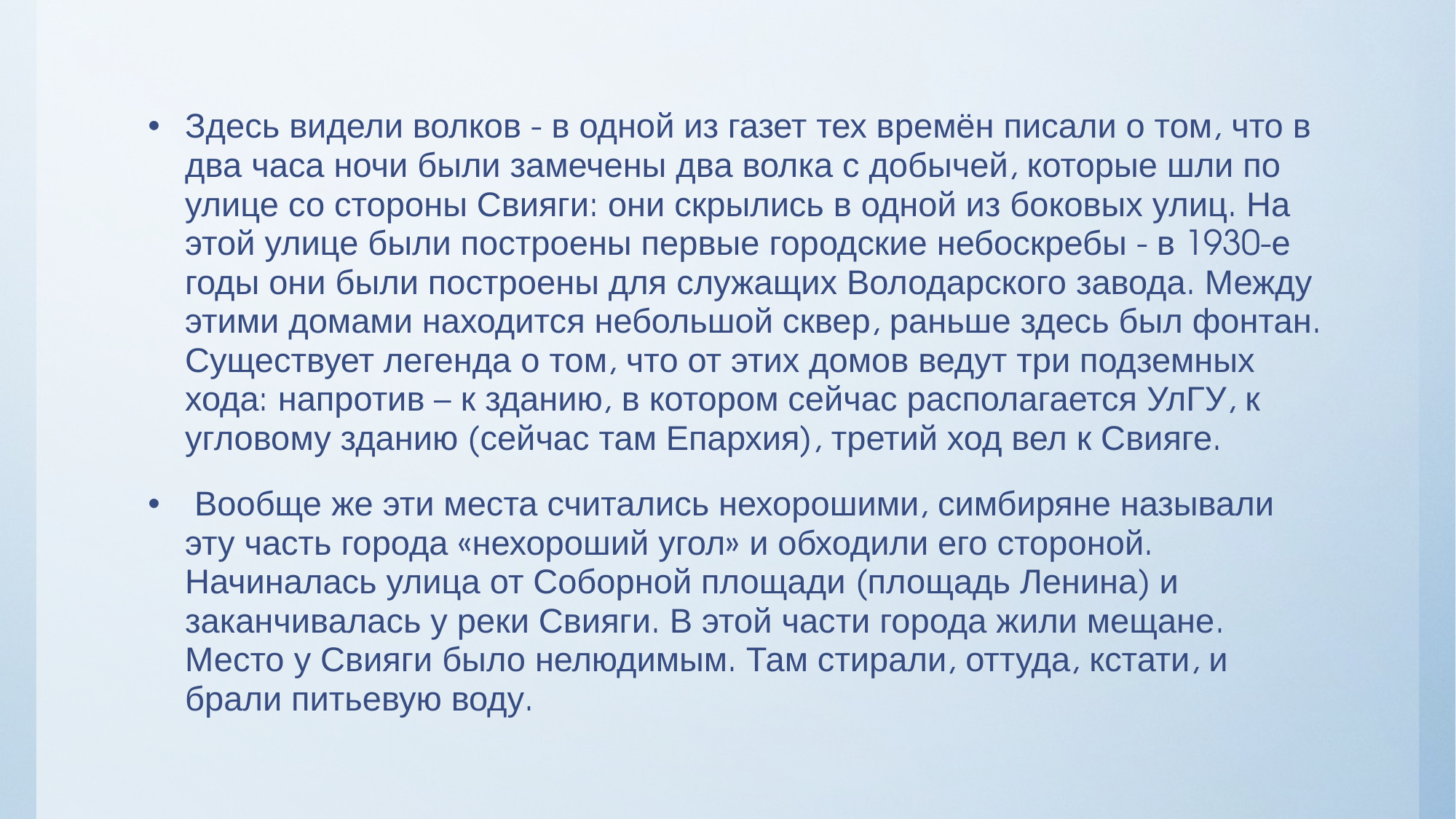

Здесь видели волков - в одной из газет тех времён писали о том, что в два часа ночи были замечены два волка с добычей, которые шли по улице со стороны Свияги: они скрылись в одной из боковых улиц. На этой улице были построены первые городские небоскребы - в 1930-е годы они были построены для служащих Володарского завода. Между этими домами находится небольшой сквер, раньше здесь был фонтан. Существует легенда о том, что от этих домов ведут три подземных хода: напротив – к зданию, в котором сейчас располагается УлГУ, к угловому зданию (сейчас там Епархия), третий ход вел к Свияге.
 Вообще же эти места считались нехорошими, симбиряне называли эту часть города «нехороший угол» и обходили его стороной. Начиналась улица от Соборной площади (площадь Ленина) и заканчивалась у реки Свияги. В этой части города жили мещане. Место у Свияги было нелюдимым. Там стирали, оттуда, кстати, и брали питьевую воду.